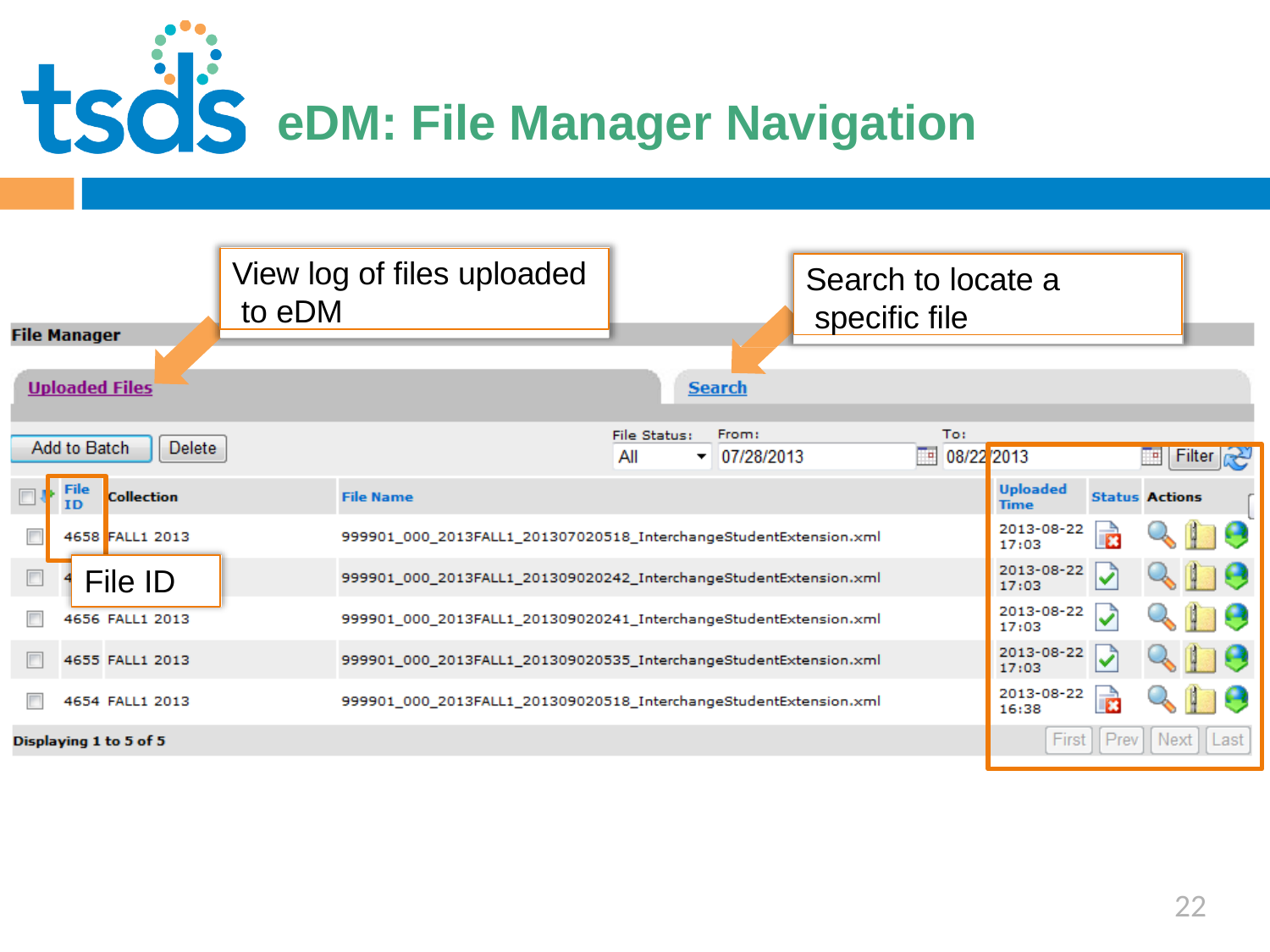

Click to edit Master title style

# eDM: File Manager Navigation

View log of files uploaded  to eDM

Search to locate a  specific file

File ID
22